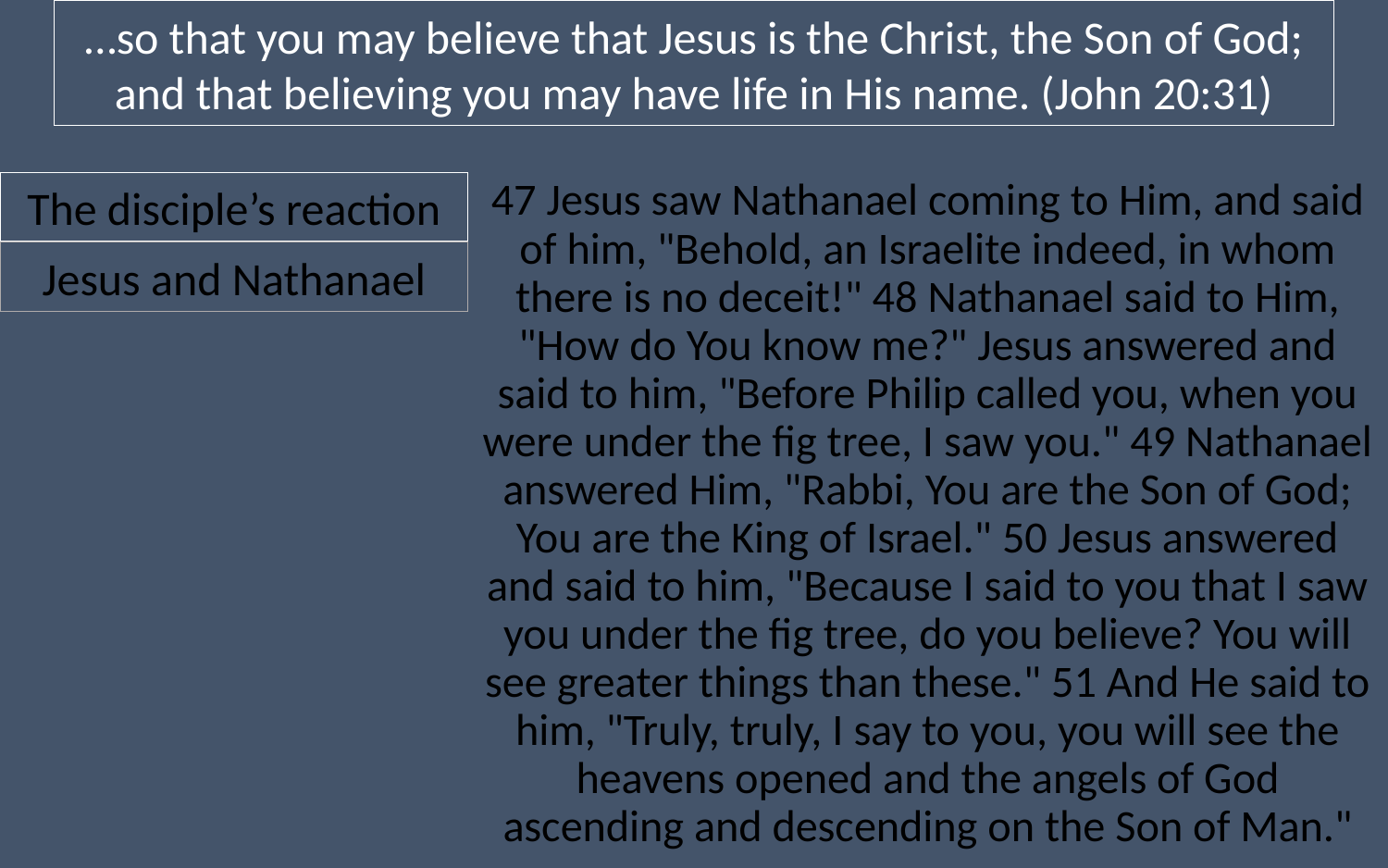

…so that you may believe that Jesus is the Christ, the Son of God; and that believing you may have life in His name. (John 20:31)
#
47 Jesus saw Nathanael coming to Him, and said of him, "Behold, an Israelite indeed, in whom there is no deceit!" 48 Nathanael said to Him, "How do You know me?" Jesus answered and said to him, "Before Philip called you, when you were under the fig tree, I saw you." 49 Nathanael answered Him, "Rabbi, You are the Son of God; You are the King of Israel." 50 Jesus answered and said to him, "Because I said to you that I saw you under the fig tree, do you believe? You will see greater things than these." 51 And He said to him, "Truly, truly, I say to you, you will see the heavens opened and the angels of God ascending and descending on the Son of Man."
The disciple’s reaction
Jesus and Nathanael